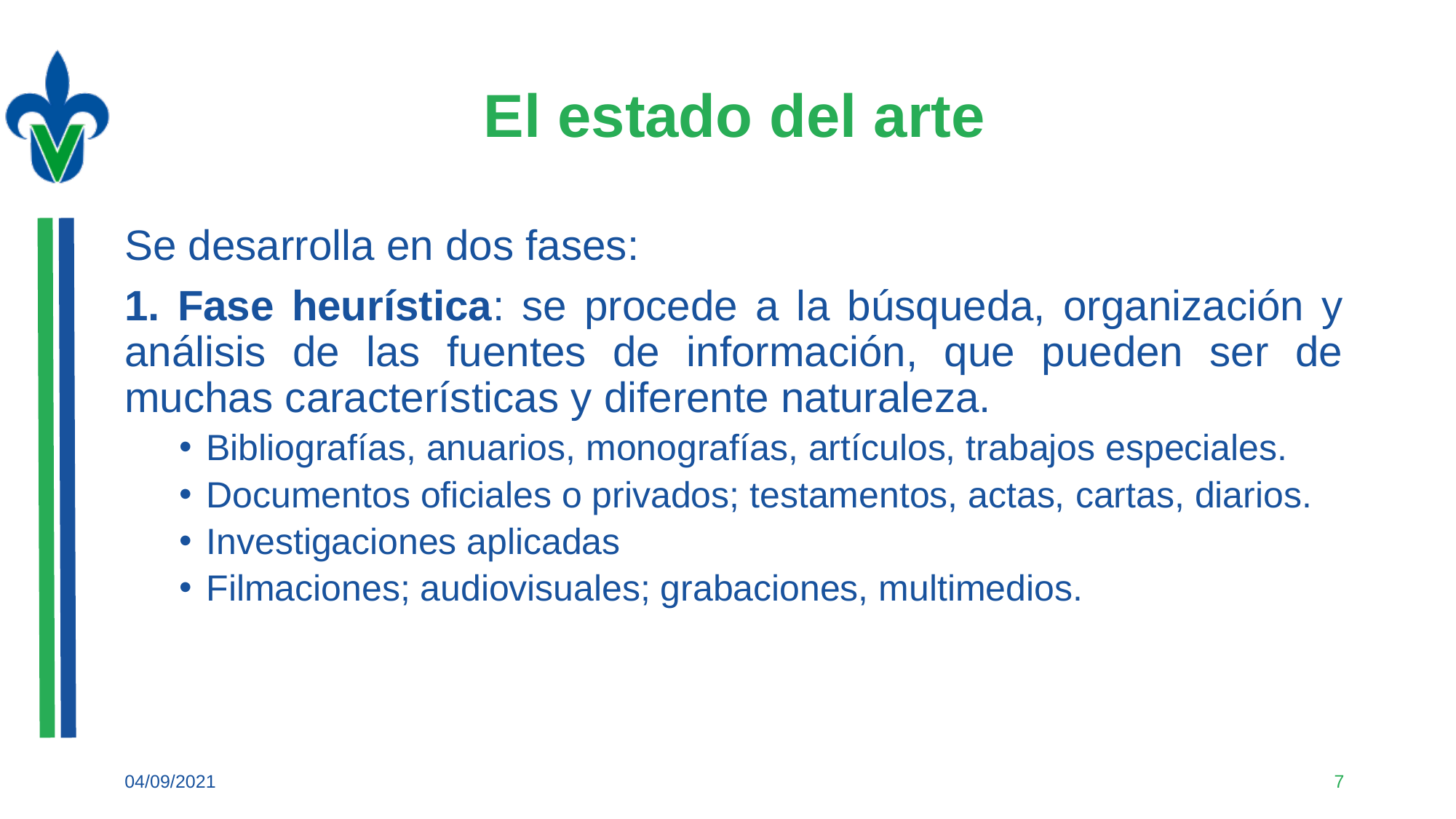

# El estado del arte
Se desarrolla en dos fases:
1. Fase heurística: se procede a la búsqueda, organización y análisis de las fuentes de información, que pueden ser de muchas características y diferente naturaleza.
Bibliografías, anuarios, monografías, artículos, trabajos especiales.
Documentos oficiales o privados; testamentos, actas, cartas, diarios.
Investigaciones aplicadas
Filmaciones; audiovisuales; grabaciones, multimedios.

04/09/2021

7